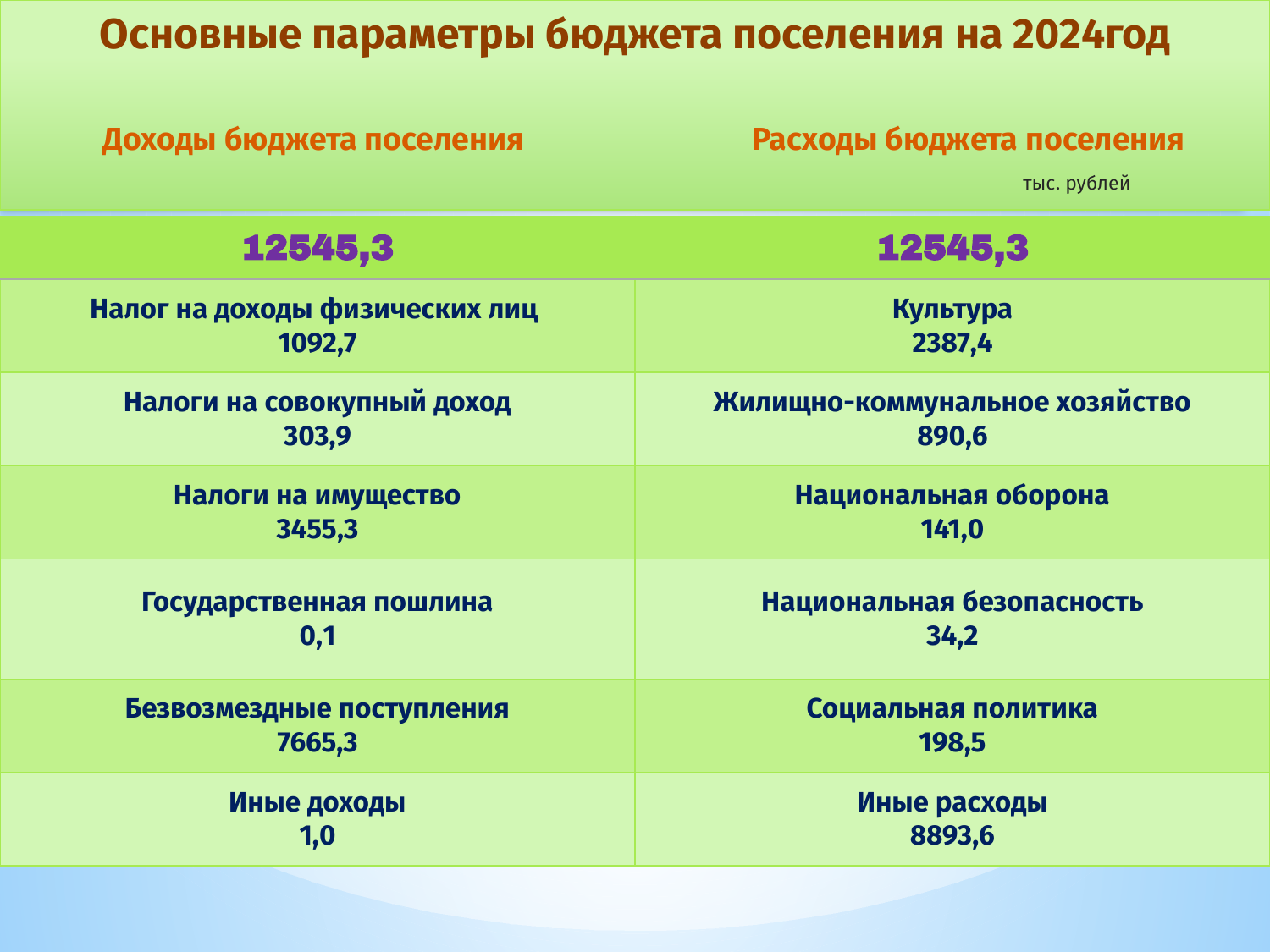

# Основные параметры бюджета поселения на 2024год Доходы бюджета поселения                              Расходы бюджета поселения тыс. рублей

| 12545,3 | 12545,3 |
| --- | --- |
| Налог на доходы физических лиц 1092,7 | Культура 2387,4 |
| Налоги на совокупный доход 303,9 | Жилищно-коммунальное хозяйство 890,6 |
| Налоги на имущество 3455,3 | Национальная оборона 141,0 |
| Государственная пошлина 0,1 | Национальная безопасность 34,2 |
| Безвозмездные поступления 7665,3 | Социальная политика 198,5 |
| Иные доходы 1,0 | Иные расходы 8893,6 |